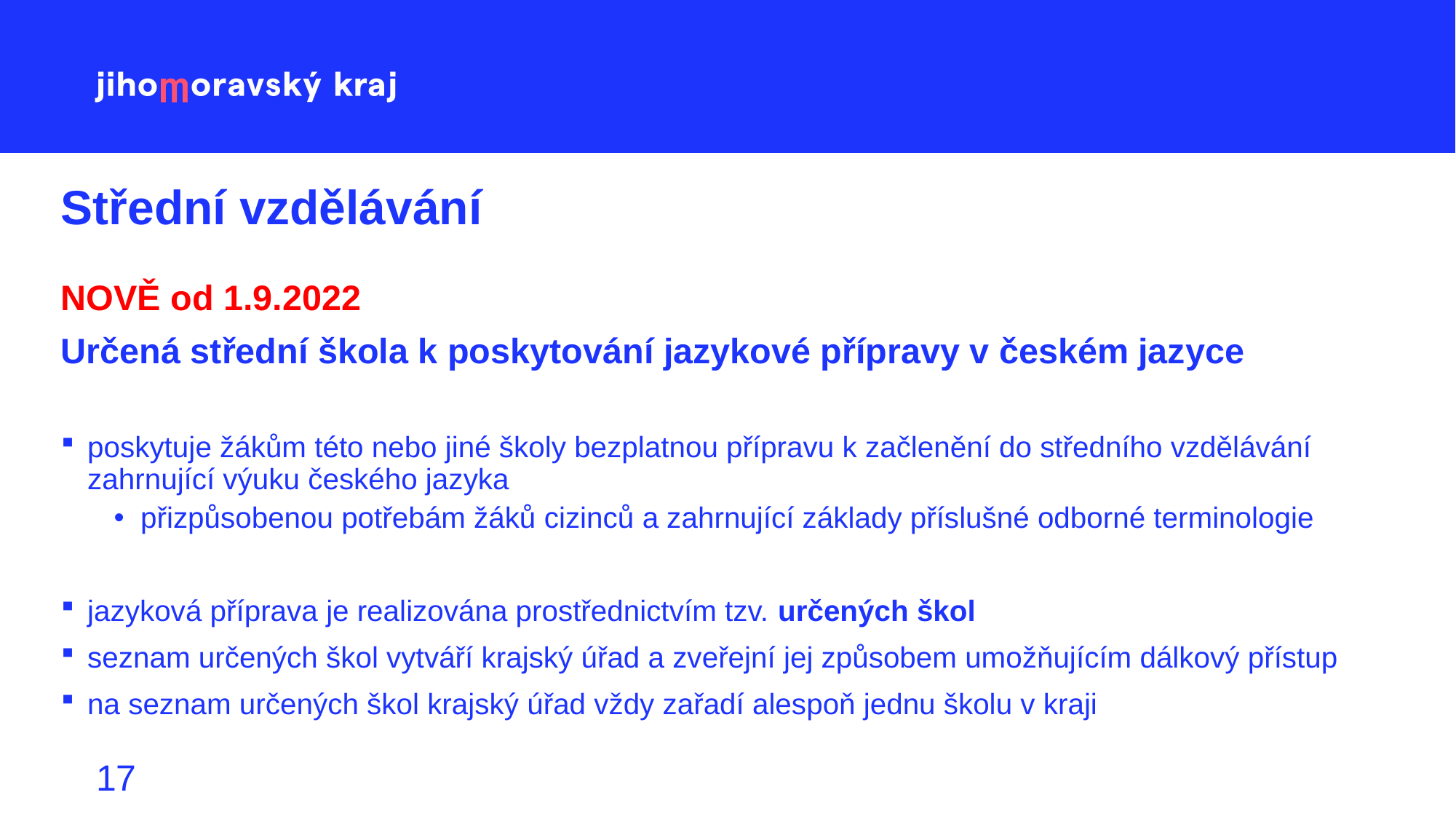

# Střední vzdělávání
NOVĚ od 1.9.2022
Určená střední škola k poskytování jazykové přípravy v českém jazyce

poskytuje žákům této nebo jiné školy bezplatnou přípravu k začlenění do středního vzdělávání zahrnující výuku českého jazyka
přizpůsobenou potřebám žáků cizinců a zahrnující základy příslušné odborné terminologie

jazyková příprava je realizována prostřednictvím tzv. určených škol
seznam určených škol vytváří krajský úřad a zveřejní jej způsobem umožňujícím dálkový přístup
na seznam určených škol krajský úřad vždy zařadí alespoň jednu školu v kraji